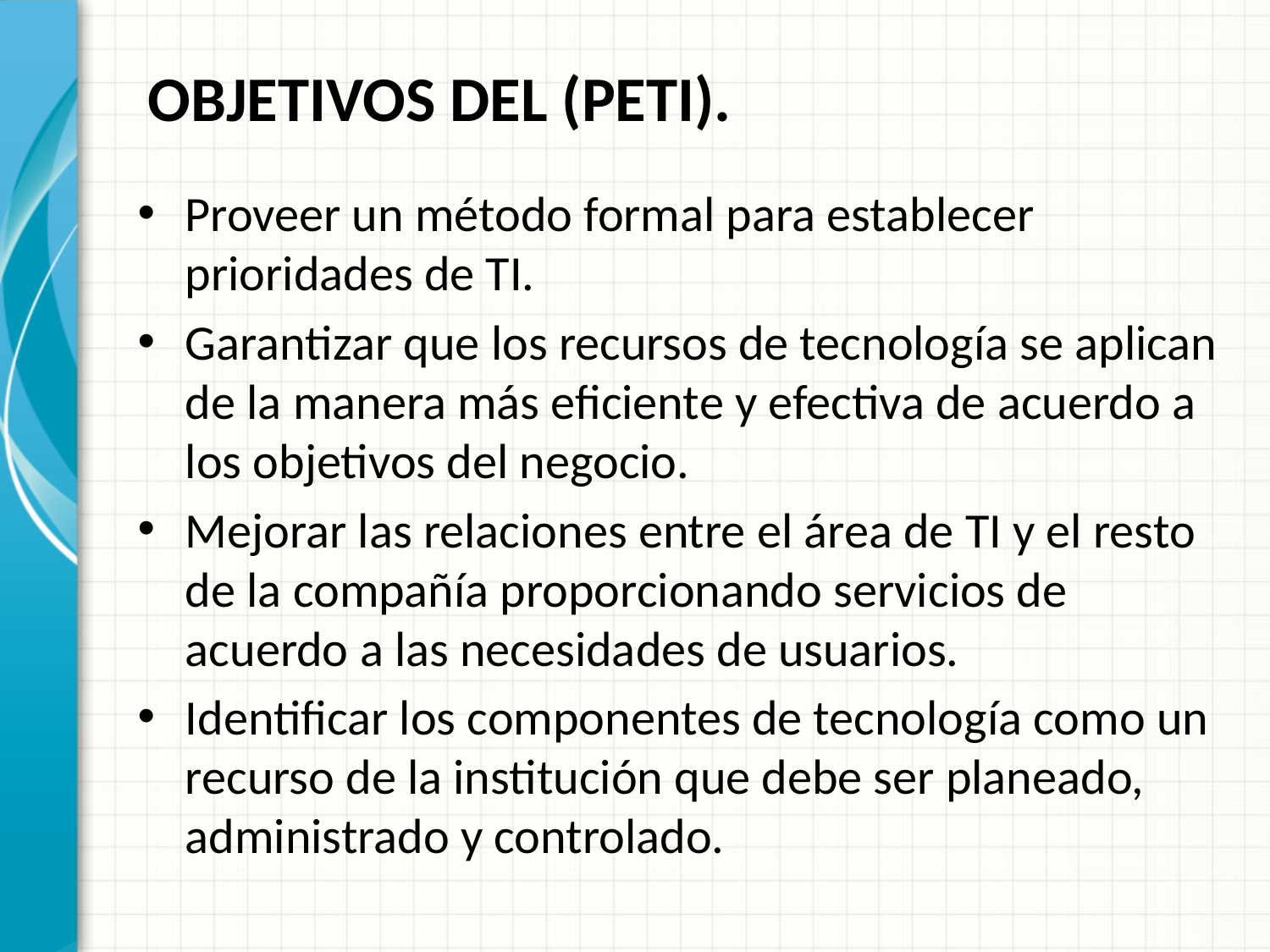

# OBJETIVOS DEL (PETI).
Proveer un método formal para establecer prioridades de TI.
Garantizar que los recursos de tecnología se aplican de la manera más eficiente y efectiva de acuerdo a los objetivos del negocio.
Mejorar las relaciones entre el área de TI y el resto de la compañía proporcionando servicios de acuerdo a las necesidades de usuarios.
Identificar los componentes de tecnología como un recurso de la institución que debe ser planeado, administrado y controlado.